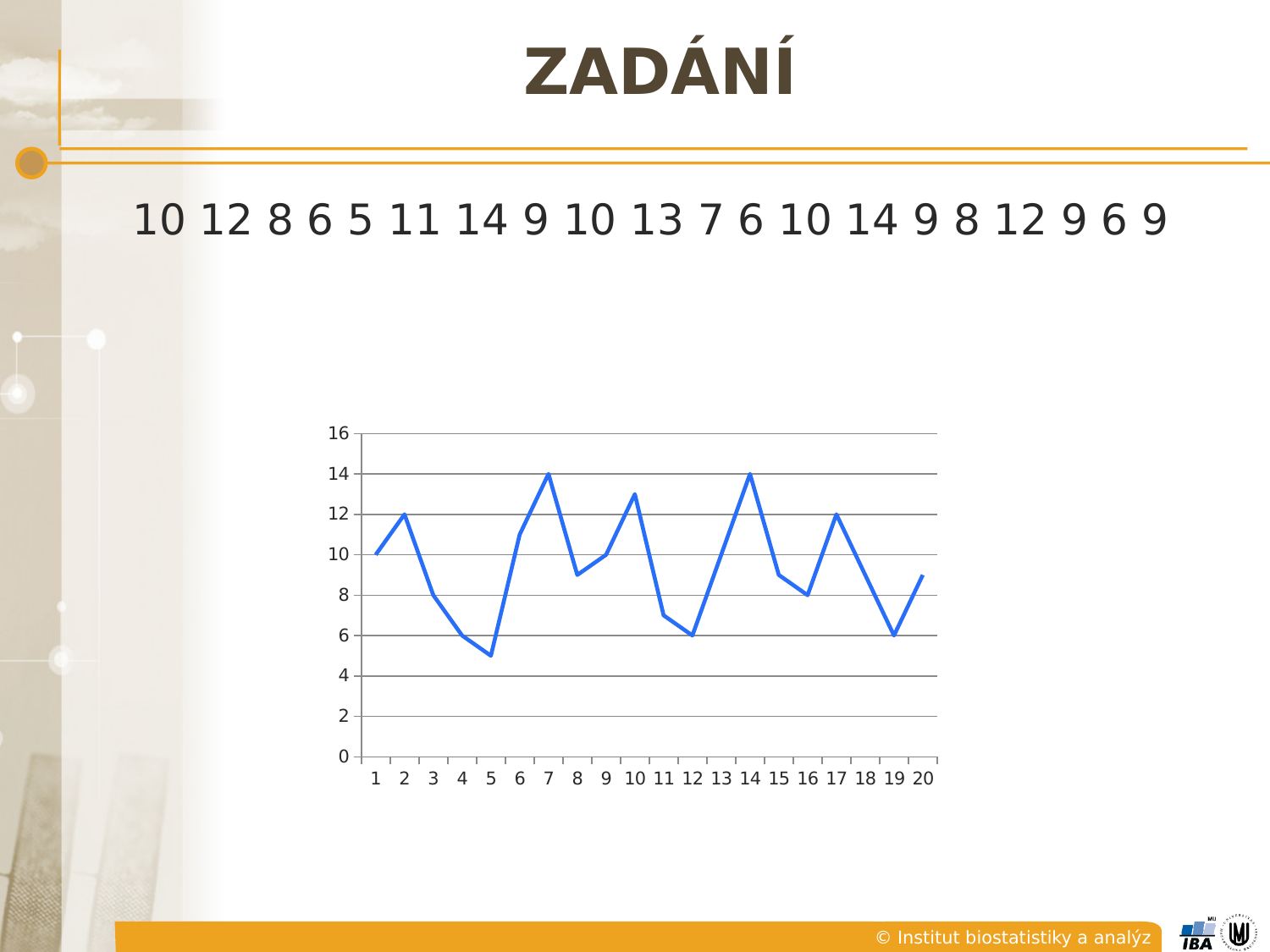

# ZADÁNÍ
10 12 8 6 5 11 14 9 10 13 7 6 10 14 9 8 12 9 6 9

### Chart

| Category |  |
|---|---|